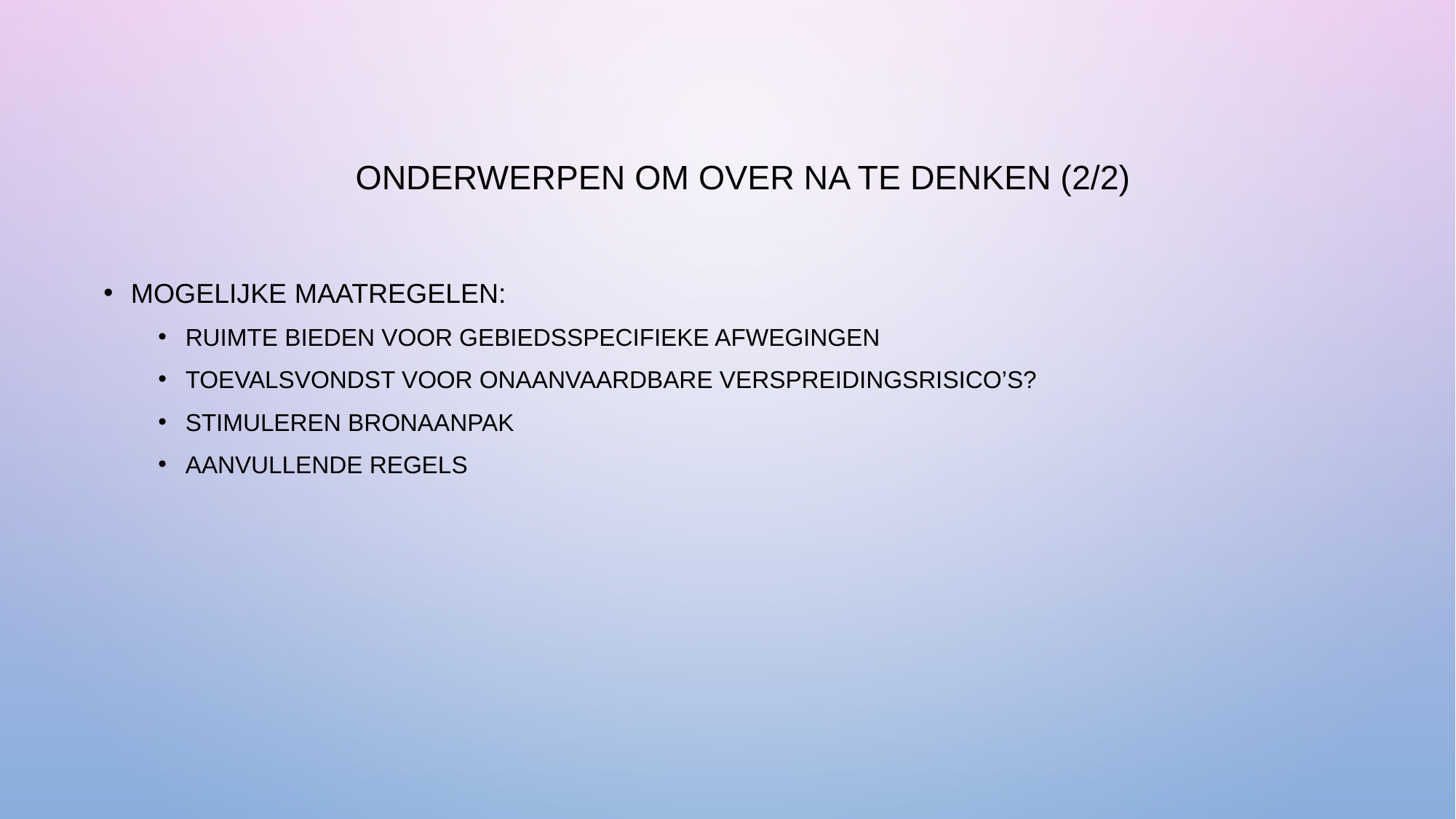

# Onderwerpen om over na te denken (2/2)
Mogelijke maatregelen:
ruimte bieden voor gebiedsspecifieke afwegingen
Toevalsvondst voor onaanvaardbare verspreidingsrisico’s?
Stimuleren bronaanpak
Aanvullende regels